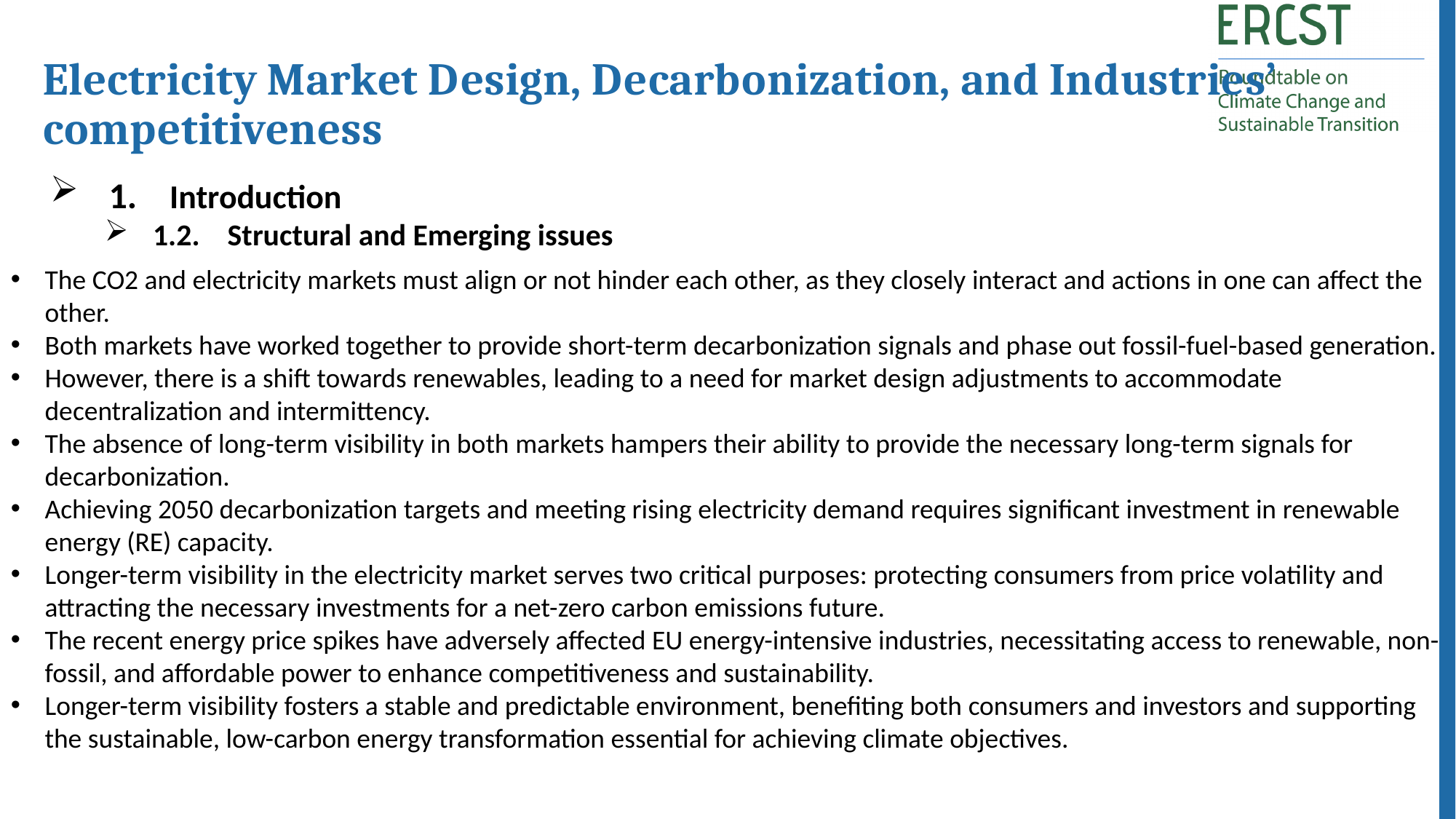

Electricity Market Design, Decarbonization, and Industries’ competitiveness
   1.    Introduction
   1.2.    Structural and Emerging issues
The CO2 and electricity markets must align or not hinder each other, as they closely interact and actions in one can affect the other.
Both markets have worked together to provide short-term decarbonization signals and phase out fossil-fuel-based generation.
However, there is a shift towards renewables, leading to a need for market design adjustments to accommodate decentralization and intermittency.
The absence of long-term visibility in both markets hampers their ability to provide the necessary long-term signals for decarbonization.
Achieving 2050 decarbonization targets and meeting rising electricity demand requires significant investment in renewable energy (RE) capacity.
Longer-term visibility in the electricity market serves two critical purposes: protecting consumers from price volatility and attracting the necessary investments for a net-zero carbon emissions future.
The recent energy price spikes have adversely affected EU energy-intensive industries, necessitating access to renewable, non-fossil, and affordable power to enhance competitiveness and sustainability.
Longer-term visibility fosters a stable and predictable environment, benefiting both consumers and investors and supporting the sustainable, low-carbon energy transformation essential for achieving climate objectives.